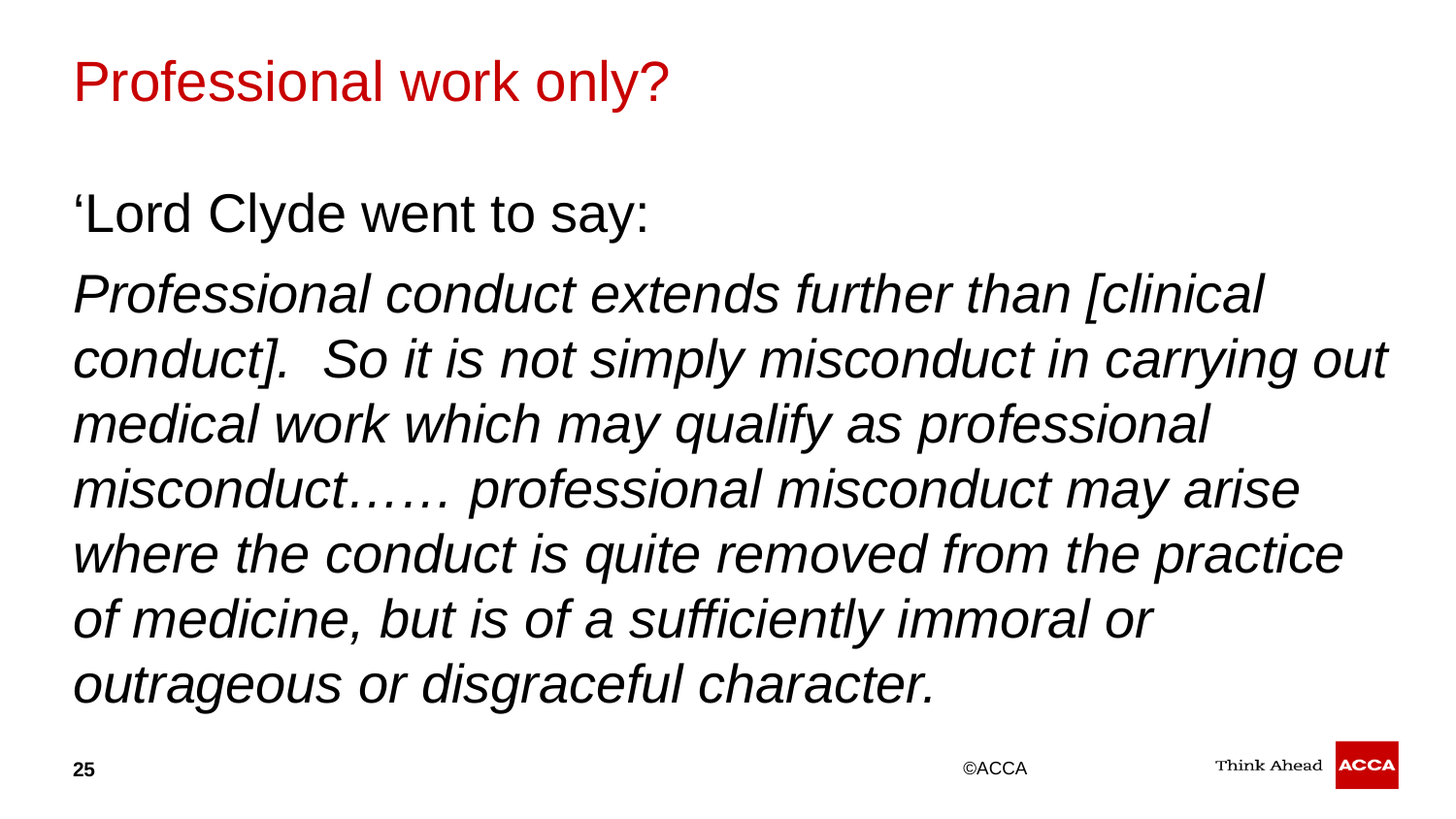

# Professional work only?
‘Lord Clyde went to say:
Professional conduct extends further than [clinical conduct].  So it is not simply misconduct in carrying out medical work which may qualify as professional misconduct…… professional misconduct may arise where the conduct is quite removed from the practice of medicine, but is of a sufficiently immoral or outrageous or disgraceful character.
25